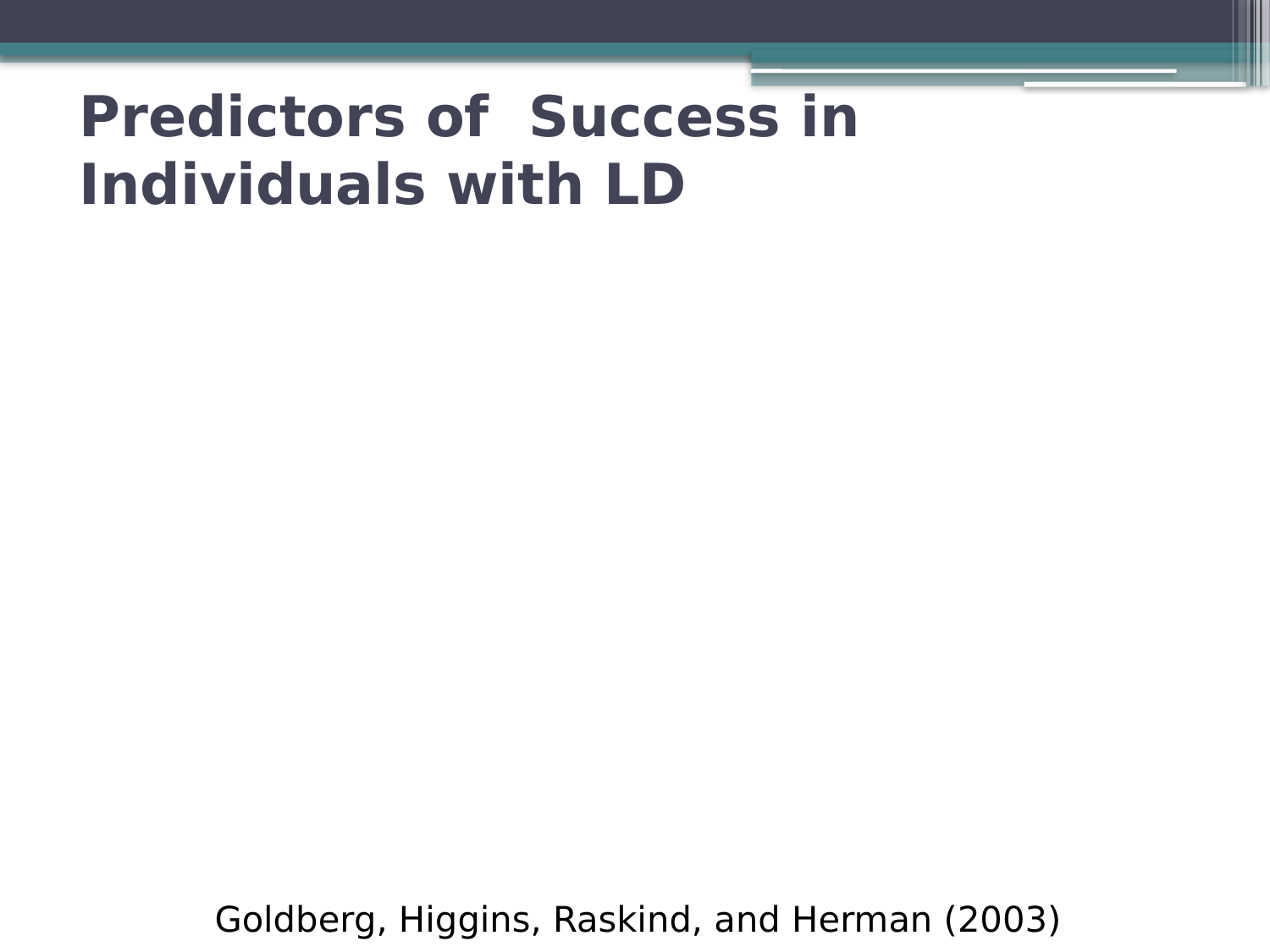

# Predictors of  Success in Individuals with LD

Goldberg, Higgins, Raskind, and Herman (2003)